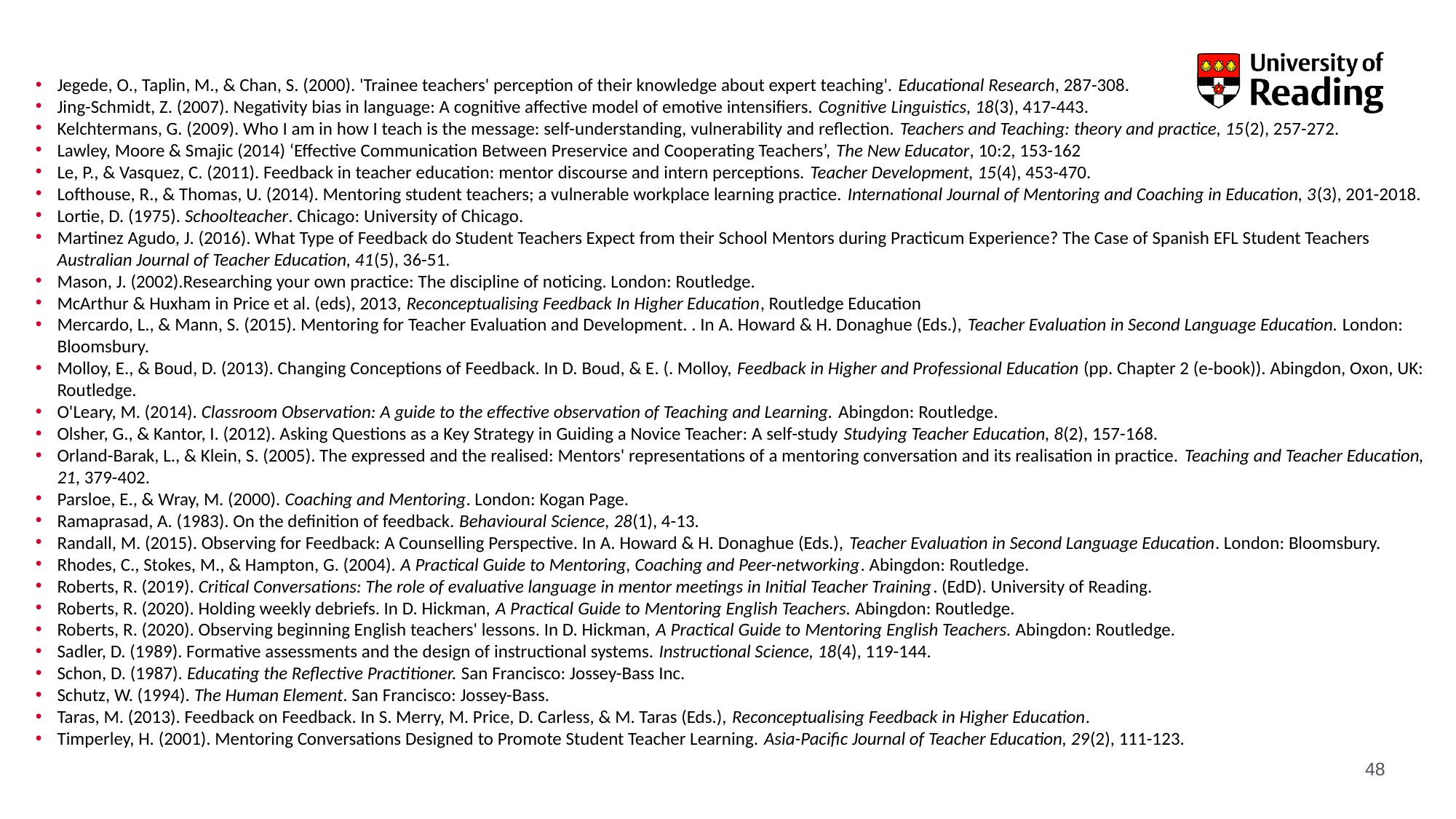

Jegede, O., Taplin, M., & Chan, S. (2000). 'Trainee teachers' perception of their knowledge about expert teaching'. Educational Research, 287-308.
Jing-Schmidt, Z. (2007). Negativity bias in language: A cognitive affective model of emotive intensifiers. Cognitive Linguistics, 18(3), 417-443.
Kelchtermans, G. (2009). Who I am in how I teach is the message: self-understanding, vulnerability and reflection. Teachers and Teaching: theory and practice, 15(2), 257-272.
Lawley, Moore & Smajic (2014) ‘Effective Communication Between Preservice and Cooperating Teachers’, The New Educator, 10:2, 153-162
Le, P., & Vasquez, C. (2011). Feedback in teacher education: mentor discourse and intern perceptions. Teacher Development, 15(4), 453-470.
Lofthouse, R., & Thomas, U. (2014). Mentoring student teachers; a vulnerable workplace learning practice. International Journal of Mentoring and Coaching in Education, 3(3), 201-2018.
Lortie, D. (1975). Schoolteacher. Chicago: University of Chicago.
Martinez Agudo, J. (2016). What Type of Feedback do Student Teachers Expect from their School Mentors during Practicum Experience? The Case of Spanish EFL Student Teachers Australian Journal of Teacher Education, 41(5), 36-51.
Mason, J. (2002).Researching your own practice: The discipline of noticing. London: Routledge.
McArthur & Huxham in Price et al. (eds), 2013, Reconceptualising Feedback In Higher Education, Routledge Education
Mercardo, L., & Mann, S. (2015). Mentoring for Teacher Evaluation and Development. . In A. Howard & H. Donaghue (Eds.), Teacher Evaluation in Second Language Education. London: Bloomsbury.
Molloy, E., & Boud, D. (2013). Changing Conceptions of Feedback. In D. Boud, & E. (. Molloy, Feedback in Higher and Professional Education (pp. Chapter 2 (e-book)). Abingdon, Oxon, UK: Routledge.
O'Leary, M. (2014). Classroom Observation: A guide to the effective observation of Teaching and Learning. Abingdon: Routledge.
Olsher, G., & Kantor, I. (2012). Asking Questions as a Key Strategy in Guiding a Novice Teacher: A self-study Studying Teacher Education, 8(2), 157-168.
Orland-Barak, L., & Klein, S. (2005). The expressed and the realised: Mentors' representations of a mentoring conversation and its realisation in practice. Teaching and Teacher Education, 21, 379-402.
Parsloe, E., & Wray, M. (2000). Coaching and Mentoring. London: Kogan Page.
Ramaprasad, A. (1983). On the definition of feedback. Behavioural Science, 28(1), 4-13.
Randall, M. (2015). Observing for Feedback: A Counselling Perspective. In A. Howard & H. Donaghue (Eds.), Teacher Evaluation in Second Language Education. London: Bloomsbury.
Rhodes, C., Stokes, M., & Hampton, G. (2004). A Practical Guide to Mentoring, Coaching and Peer-networking. Abingdon: Routledge.
Roberts, R. (2019). Critical Conversations: The role of evaluative language in mentor meetings in Initial Teacher Training. (EdD). University of Reading.
Roberts, R. (2020). Holding weekly debriefs. In D. Hickman, A Practical Guide to Mentoring English Teachers. Abingdon: Routledge.
Roberts, R. (2020). Observing beginning English teachers' lessons. In D. Hickman, A Practical Guide to Mentoring English Teachers. Abingdon: Routledge.
Sadler, D. (1989). Formative assessments and the design of instructional systems. Instructional Science, 18(4), 119-144.
Schon, D. (1987). Educating the Reflective Practitioner. San Francisco: Jossey-Bass Inc.
Schutz, W. (1994). The Human Element. San Francisco: Jossey-Bass.
Taras, M. (2013). Feedback on Feedback. In S. Merry, M. Price, D. Carless, & M. Taras (Eds.), Reconceptualising Feedback in Higher Education.
Timperley, H. (2001). Mentoring Conversations Designed to Promote Student Teacher Learning. Asia-Pacific Journal of Teacher Education, 29(2), 111-123.

48